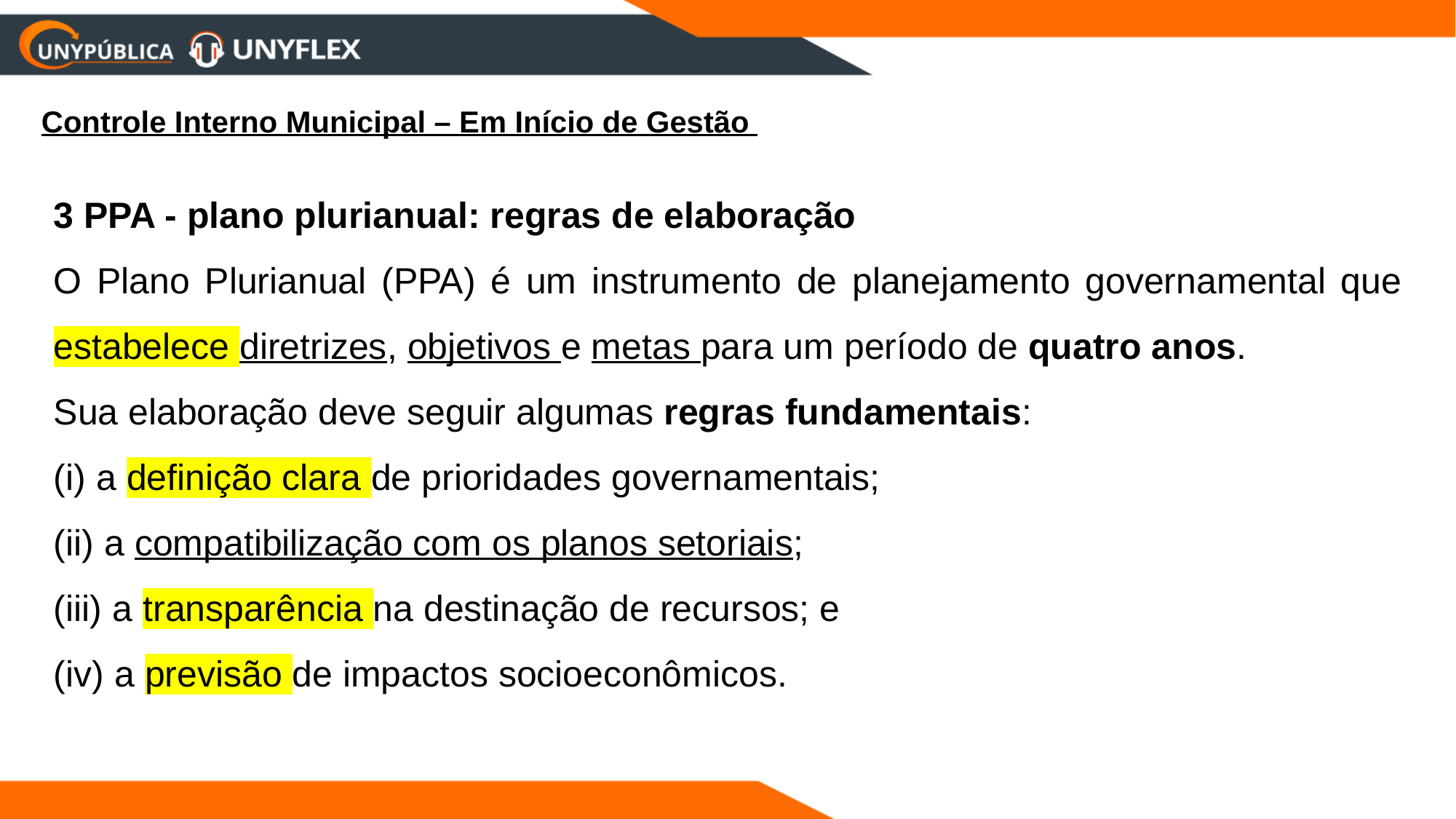

Controle Interno Municipal – Em Início de Gestão
3 PPA - plano plurianual: regras de elaboração
O Plano Plurianual (PPA) é um instrumento de planejamento governamental que estabelece diretrizes, objetivos e metas para um período de quatro anos.
Sua elaboração deve seguir algumas regras fundamentais:
(i) a definição clara de prioridades governamentais;
(ii) a compatibilização com os planos setoriais;
(iii) a transparência na destinação de recursos; e
(iv) a previsão de impactos socioeconômicos.